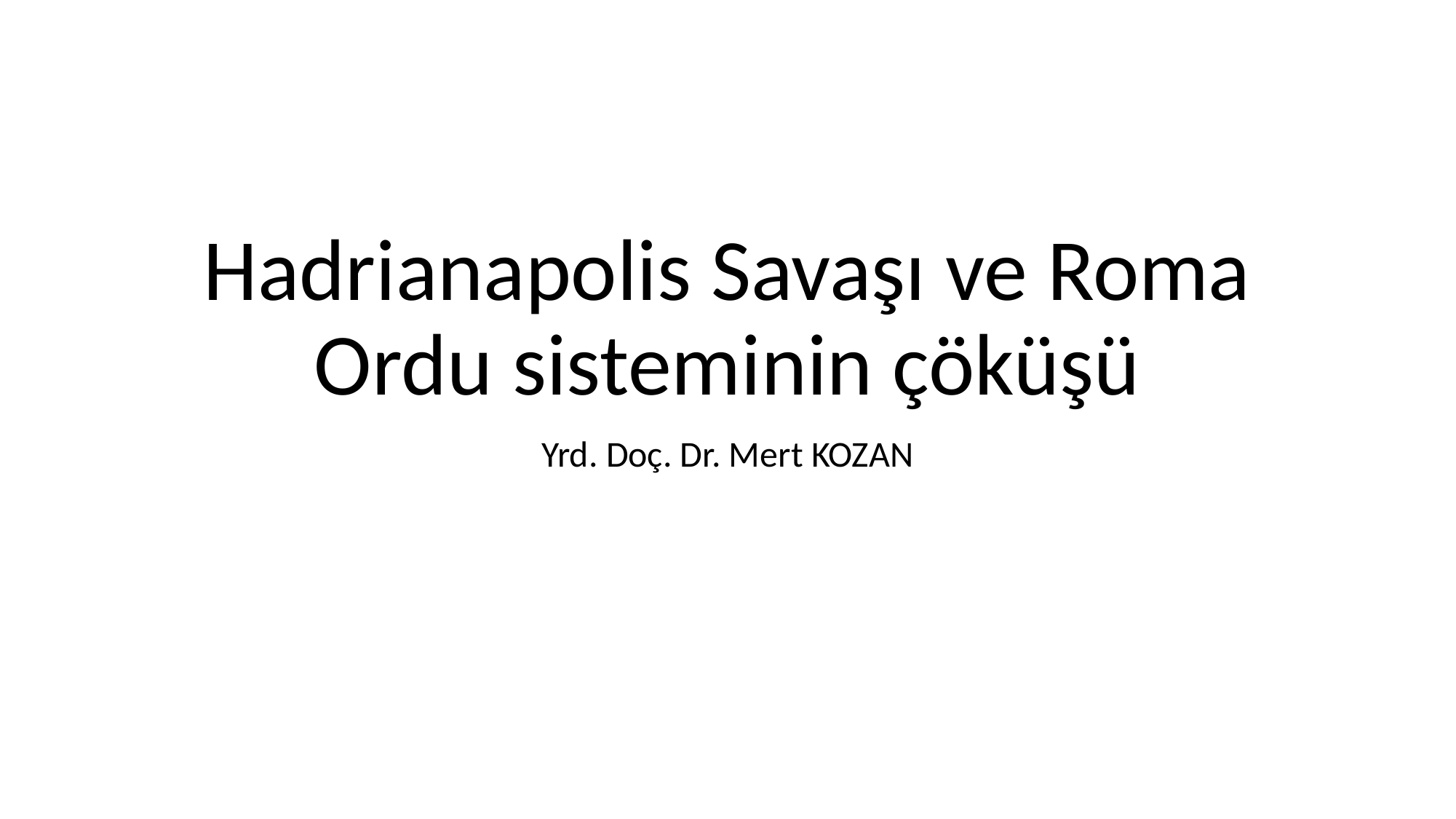

# Hadrianapolis Savaşı ve Roma Ordu sisteminin çöküşü
Yrd. Doç. Dr. Mert KOZAN